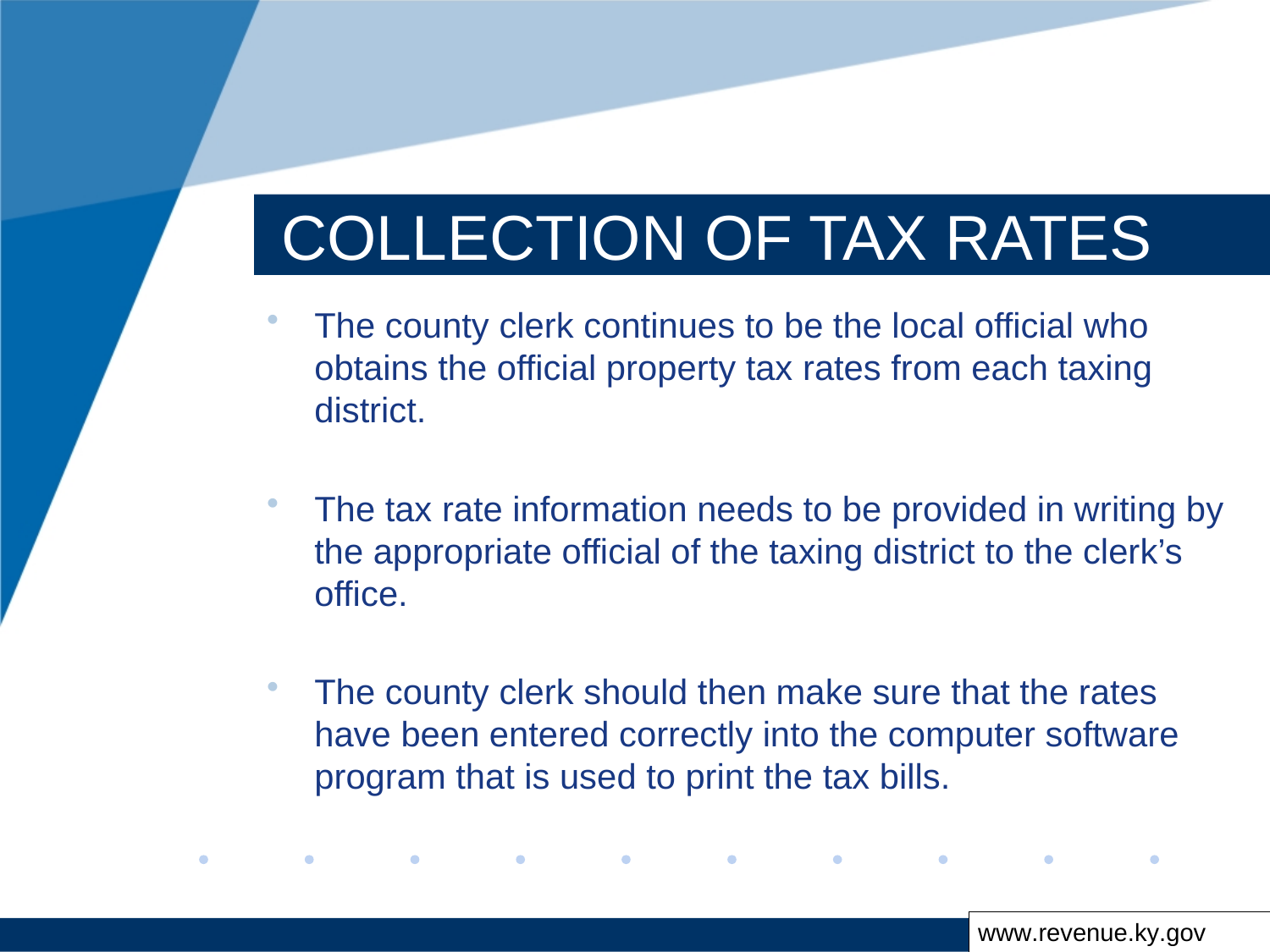

# COLLECTION OF TAX RATES
The county clerk continues to be the local official who obtains the official property tax rates from each taxing district.

The tax rate information needs to be provided in writing by the appropriate official of the taxing district to the clerk’s office.

The county clerk should then make sure that the rates have been entered correctly into the computer software program that is used to print the tax bills.